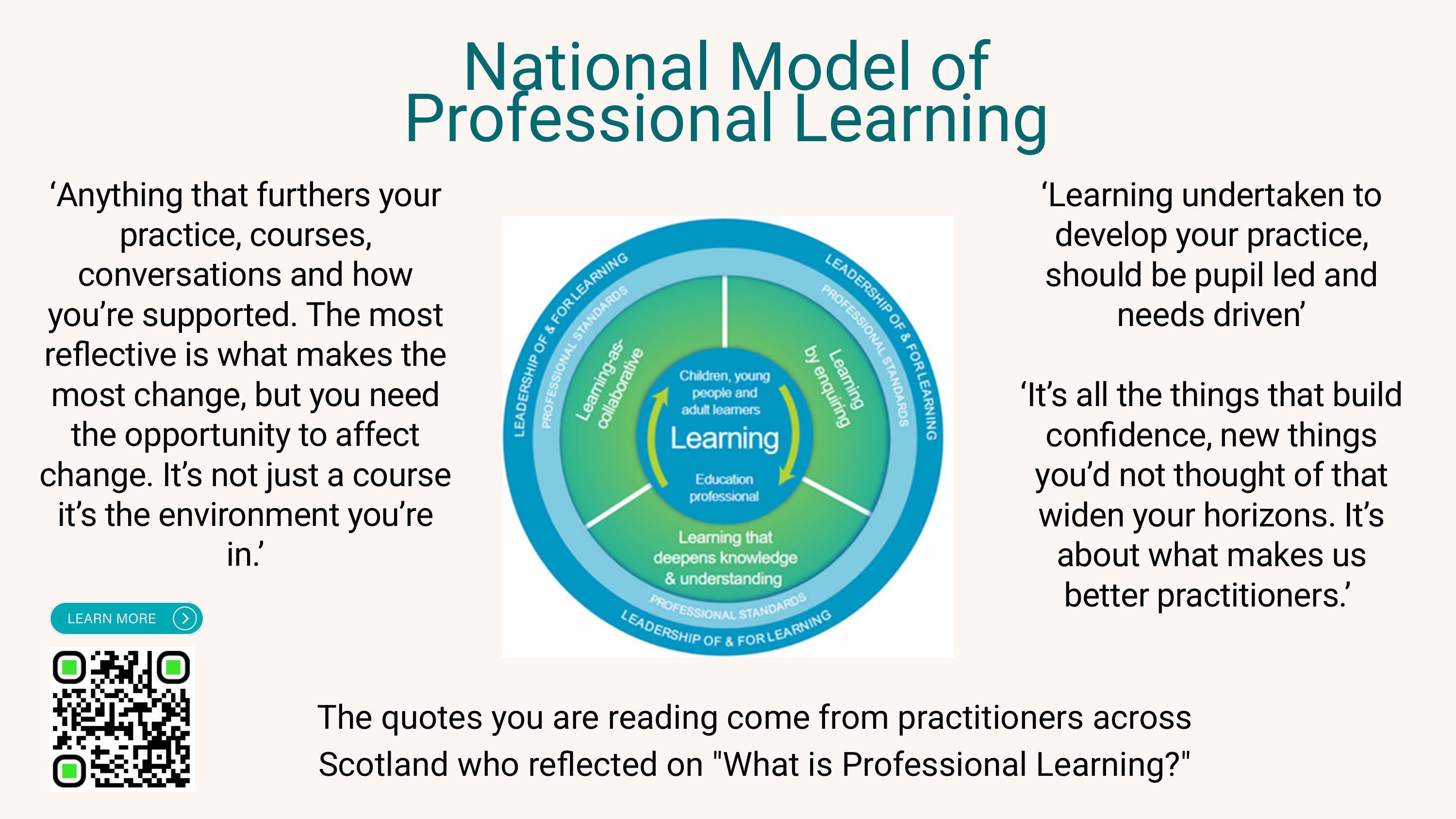

National Model of Professional Learning
‘Anything that furthers your practice, courses, conversations and how you’re supported. The most reflective is what makes the most change, but you need the opportunity to affect change. It’s not just a course it’s the environment you’re in.’
‘Learning undertaken to develop your practice, should be pupil led and needs driven’

‘It’s all the things that build confidence, new things you’d not thought of that widen your horizons. It’s about what makes us better practitioners.’

The quotes you are reading come from practitioners across Scotland who reflected on "What is Professional Learning?"